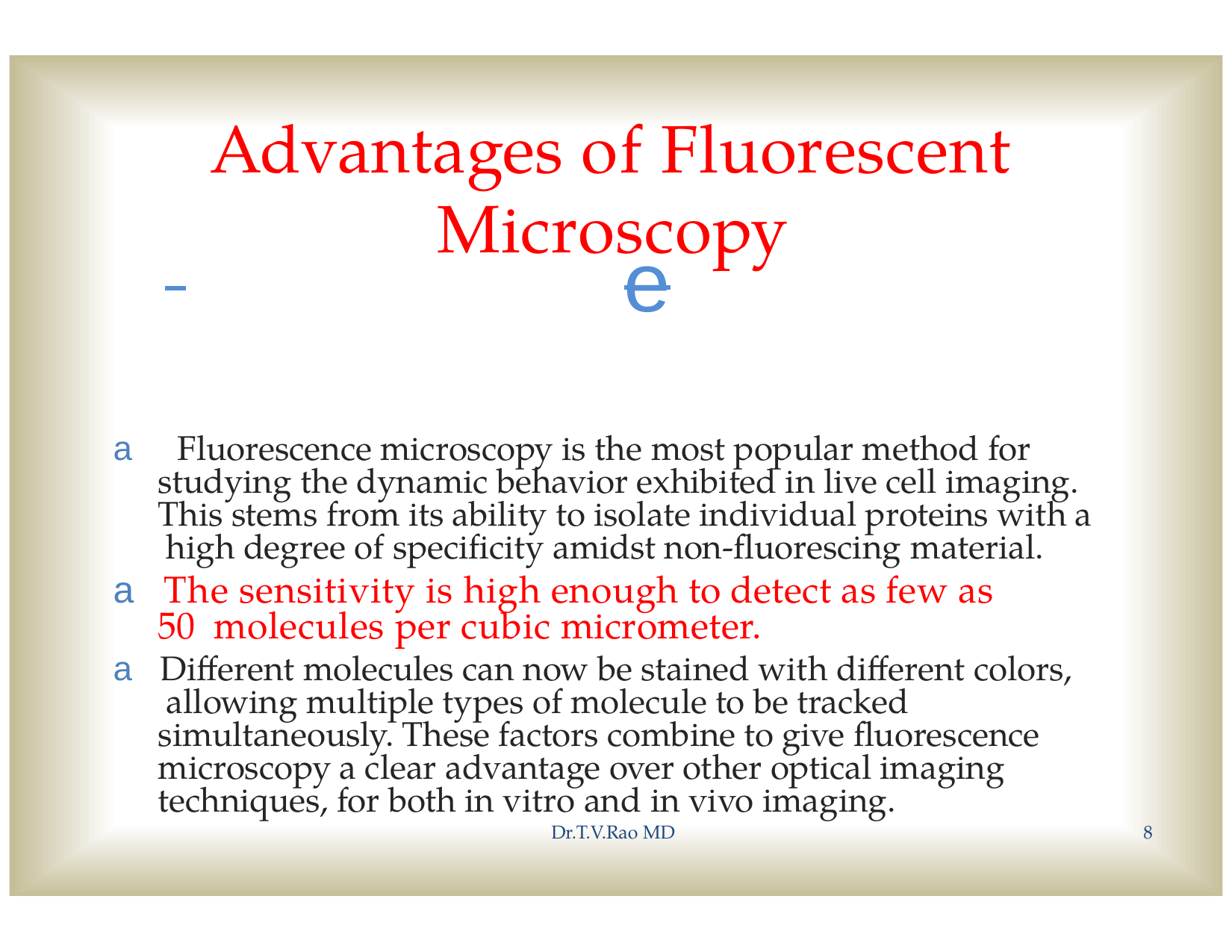

# Advantages of Fluorescent  Microscopy
 	e
a Fluorescence microscopy is the most popular method for  studying the dynamic behavior exhibited in live cell imaging.  This stems from its ability to isolate individual proteins with a  high degree of specificity amidst non-fluorescing material.
a The sensitivity is high enough to detect as few as 50  molecules per cubic micrometer.
a Different molecules can now be stained with different colors,  allowing multiple types of molecule to be tracked  simultaneously. These factors combine to give fluorescence  microscopy a clear advantage over other optical imaging  techniques, for both in vitro and in vivo imaging.
Dr.T.V.Rao MD
8